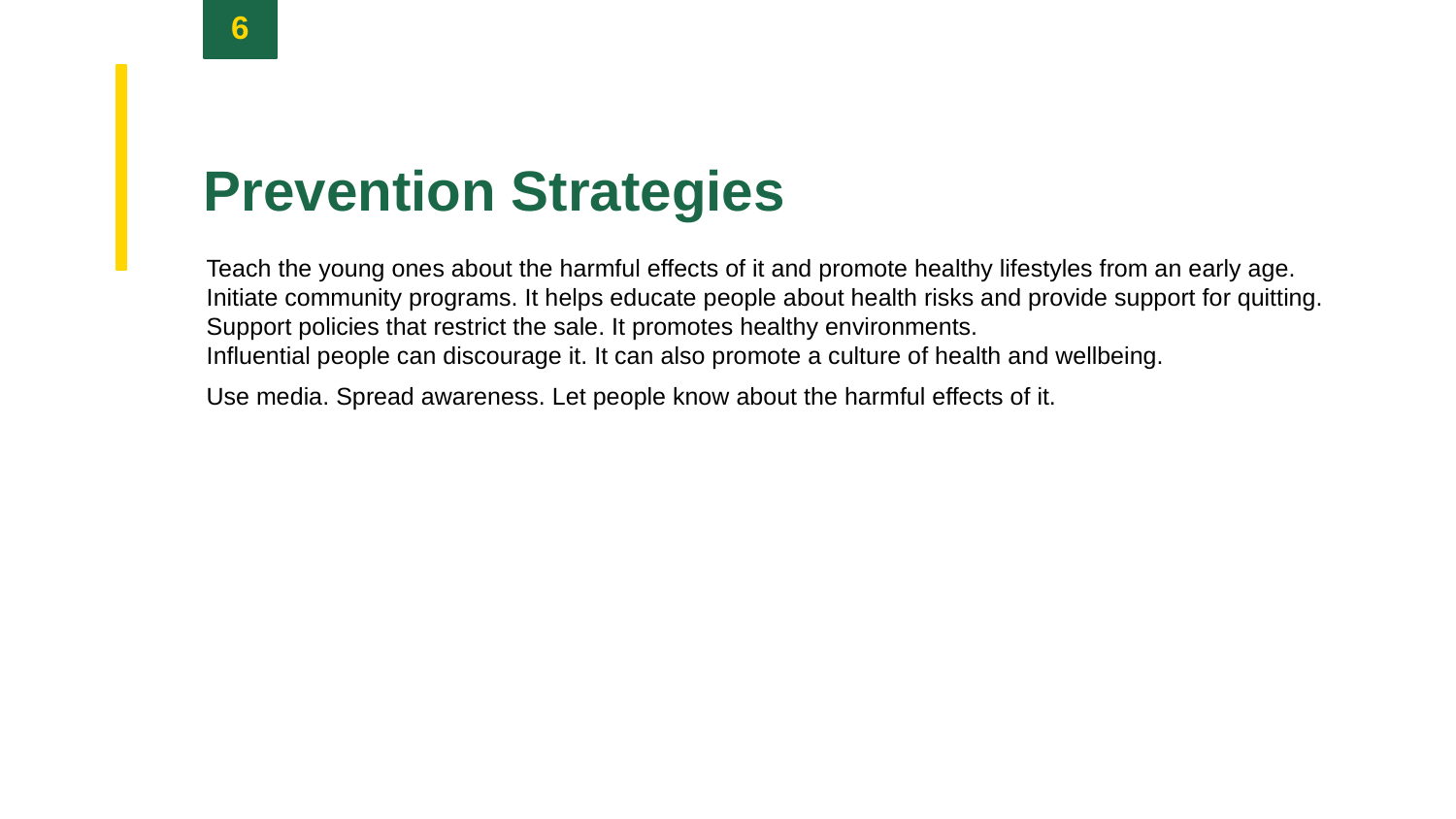

6

Prevention Strategies
Teach the young ones about the harmful effects of it and promote healthy lifestyles from an early age.
Initiate community programs. It helps educate people about health risks and provide support for quitting.
Support policies that restrict the sale. It promotes healthy environments.
Influential people can discourage it. It can also promote a culture of health and wellbeing.
Use media. Spread awareness. Let people know about the harmful effects of it.